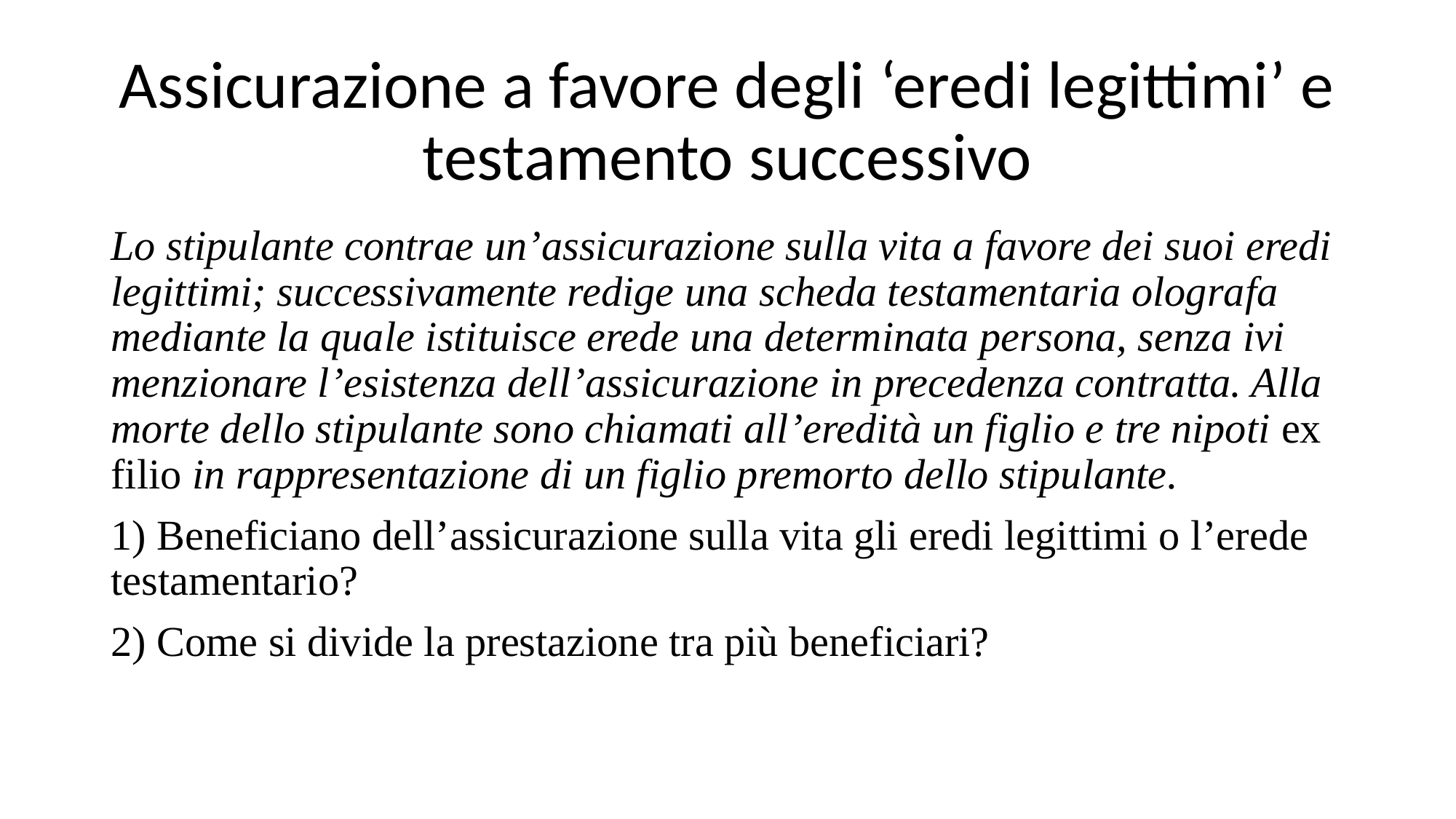

# Assicurazione a favore degli ‘eredi legittimi’ e testamento successivo
Lo stipulante contrae un’assicurazione sulla vita a favore dei suoi eredi legittimi; successivamente redige una scheda testamentaria olografa mediante la quale istituisce erede una determinata persona, senza ivi menzionare l’esistenza dell’assicurazione in precedenza contratta. Alla morte dello stipulante sono chiamati all’eredità un figlio e tre nipoti ex filio in rappresentazione di un figlio premorto dello stipulante.
1) Beneficiano dell’assicurazione sulla vita gli eredi legittimi o l’erede testamentario?
2) Come si divide la prestazione tra più beneficiari?